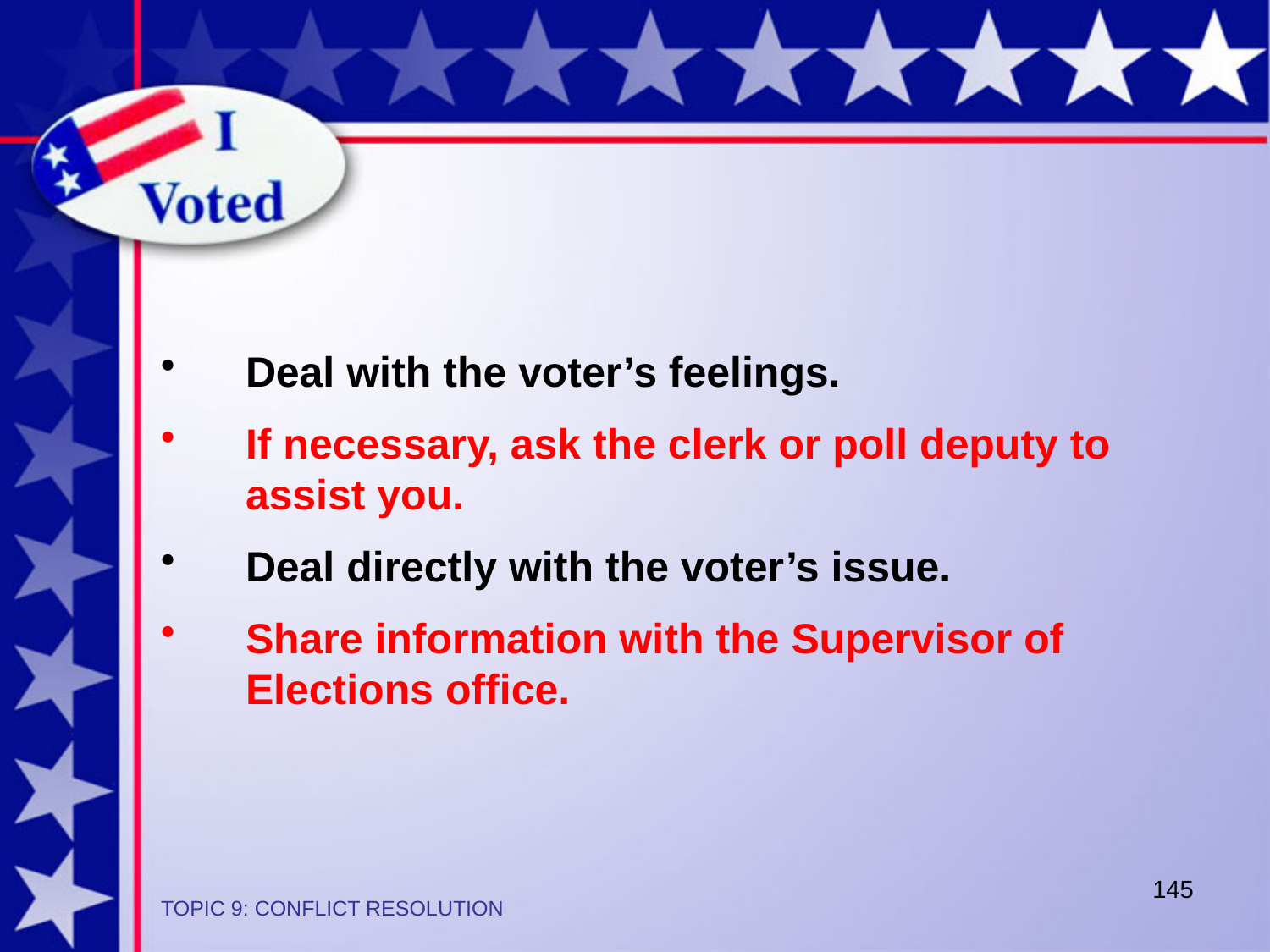

Deal with the voter’s feelings.
If necessary, ask the clerk or poll deputy to assist you.
Deal directly with the voter’s issue.
Share information with the Supervisor of Elections office.
145
TOPIC 9: CONFLICT RESOLUTION